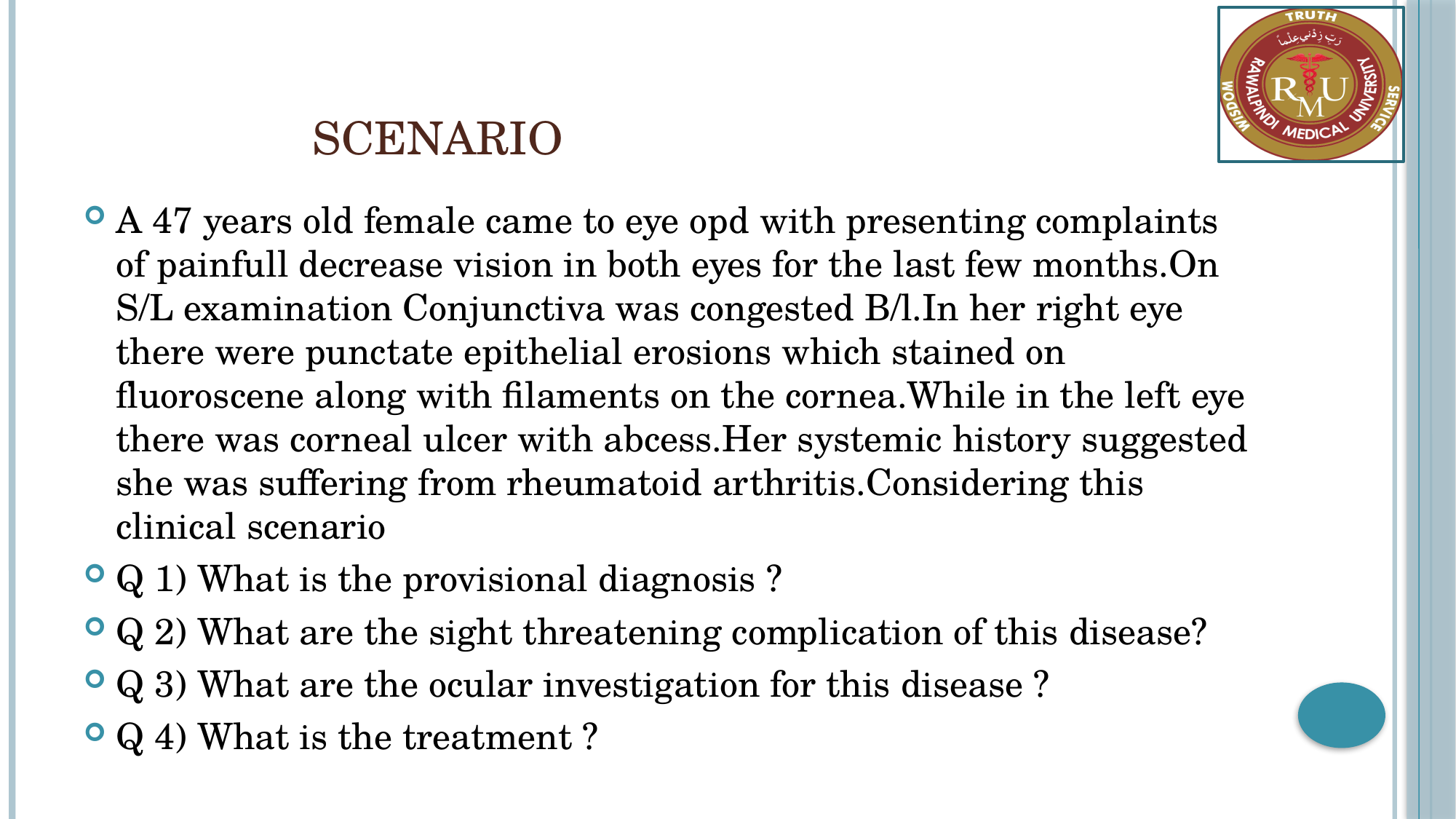

# Scenario
A 47 years old female came to eye opd with presenting complaints of painfull decrease vision in both eyes for the last few months.On S/L examination Conjunctiva was congested B/l.In her right eye there were punctate epithelial erosions which stained on fluoroscene along with filaments on the cornea.While in the left eye there was corneal ulcer with abcess.Her systemic history suggested she was suffering from rheumatoid arthritis.Considering this clinical scenario
Q 1) What is the provisional diagnosis ?
Q 2) What are the sight threatening complication of this disease?
Q 3) What are the ocular investigation for this disease ?
Q 4) What is the treatment ?